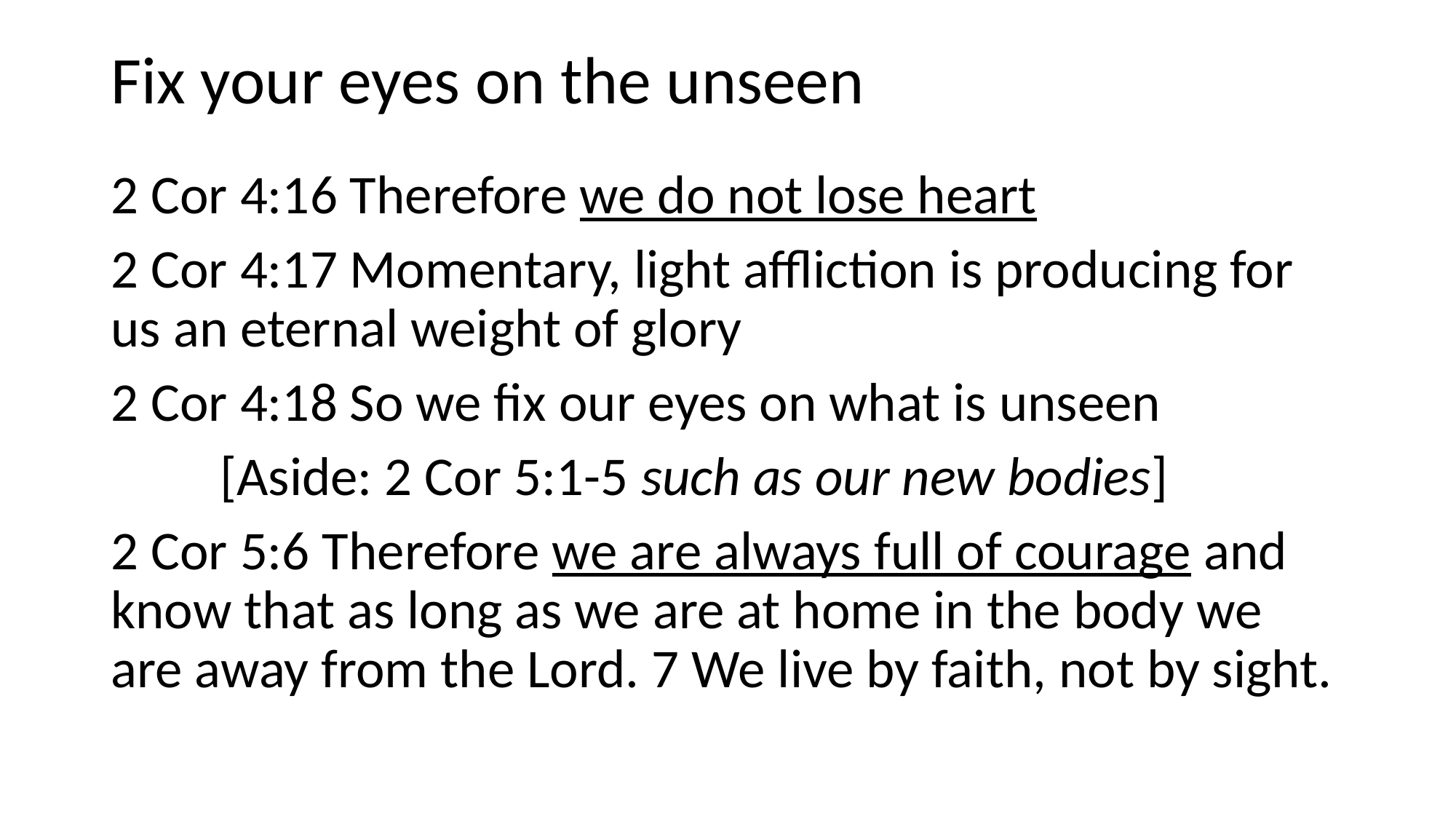

# Fix your eyes on the unseen
2 Cor 4:16 Therefore we do not lose heart
2 Cor 4:17 Momentary, light affliction is producing for us an eternal weight of glory
2 Cor 4:18 So we fix our eyes on what is unseen
	[Aside: 2 Cor 5:1-5 such as our new bodies]
2 Cor 5:6 Therefore we are always full of courage and know that as long as we are at home in the body we are away from the Lord. 7 We live by faith, not by sight.